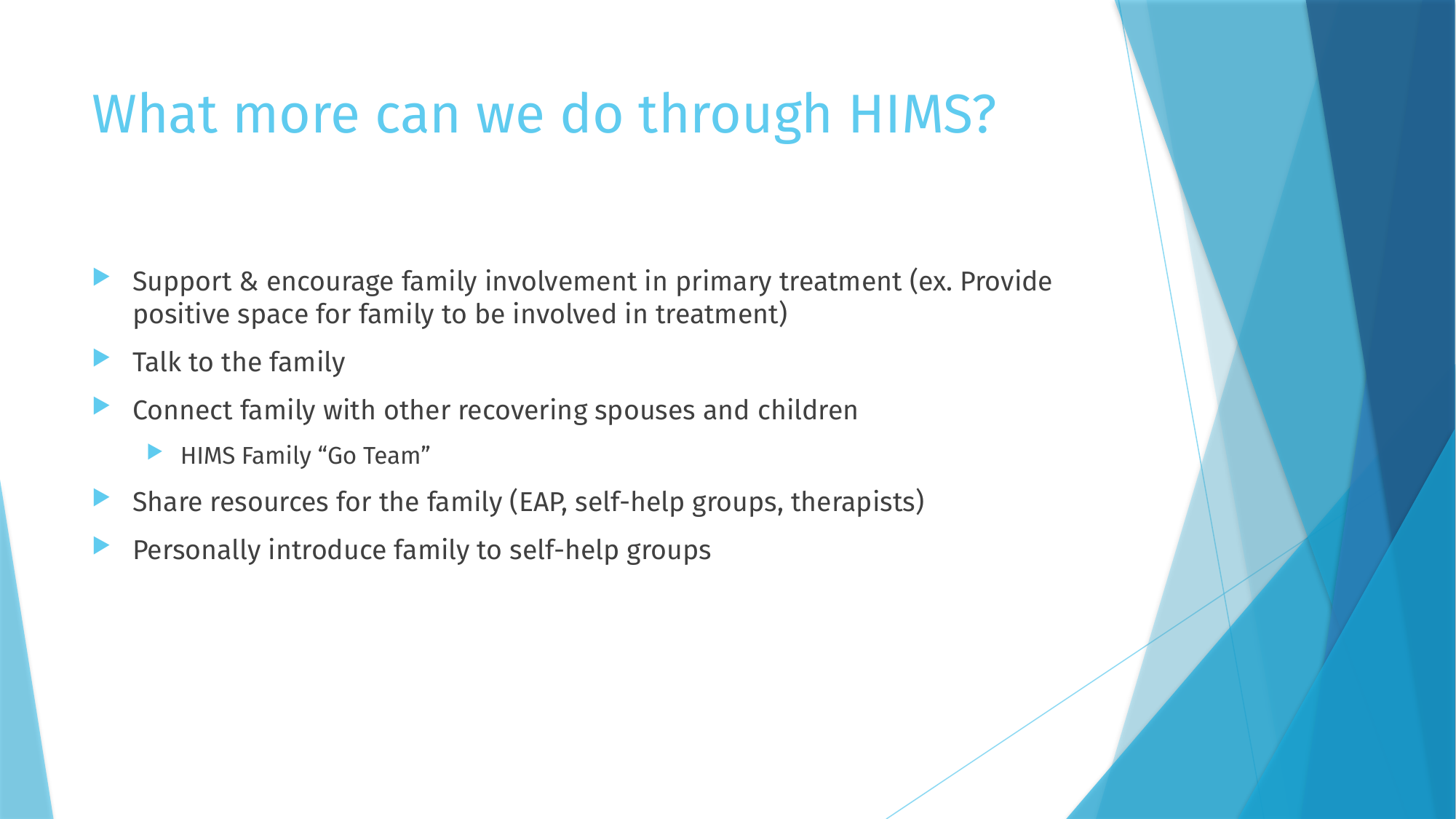

# What more can we do through HIMS?
Support & encourage family involvement in primary treatment (ex. Provide positive space for family to be involved in treatment)
Talk to the family
Connect family with other recovering spouses and children
HIMS Family “Go Team”
Share resources for the family (EAP, self-help groups, therapists)
Personally introduce family to self-help groups